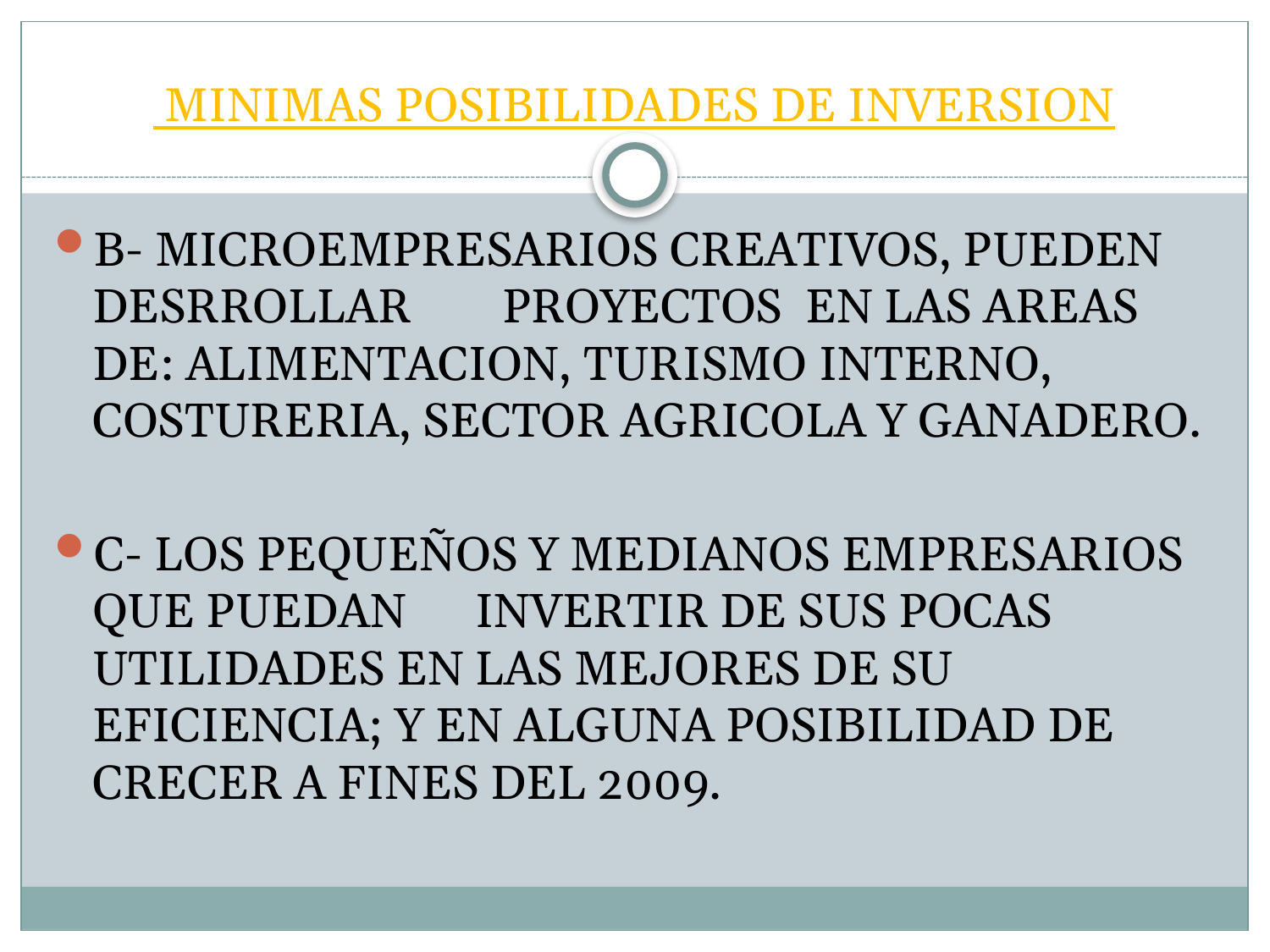

# MINIMAS POSIBILIDADES DE INVERSION
B- MICROEMPRESARIOS CREATIVOS, PUEDEN DESRROLLAR        PROYECTOS  EN LAS AREAS DE: ALIMENTACION, TURISMO INTERNO, COSTURERIA, SECTOR AGRICOLA Y GANADERO.

C- LOS PEQUEÑOS Y MEDIANOS EMPRESARIOS QUE PUEDAN      INVERTIR DE SUS POCAS UTILIDADES EN LAS MEJORES DE SU EFICIENCIA; Y EN ALGUNA POSIBILIDAD DE CRECER A FINES DEL 2009.